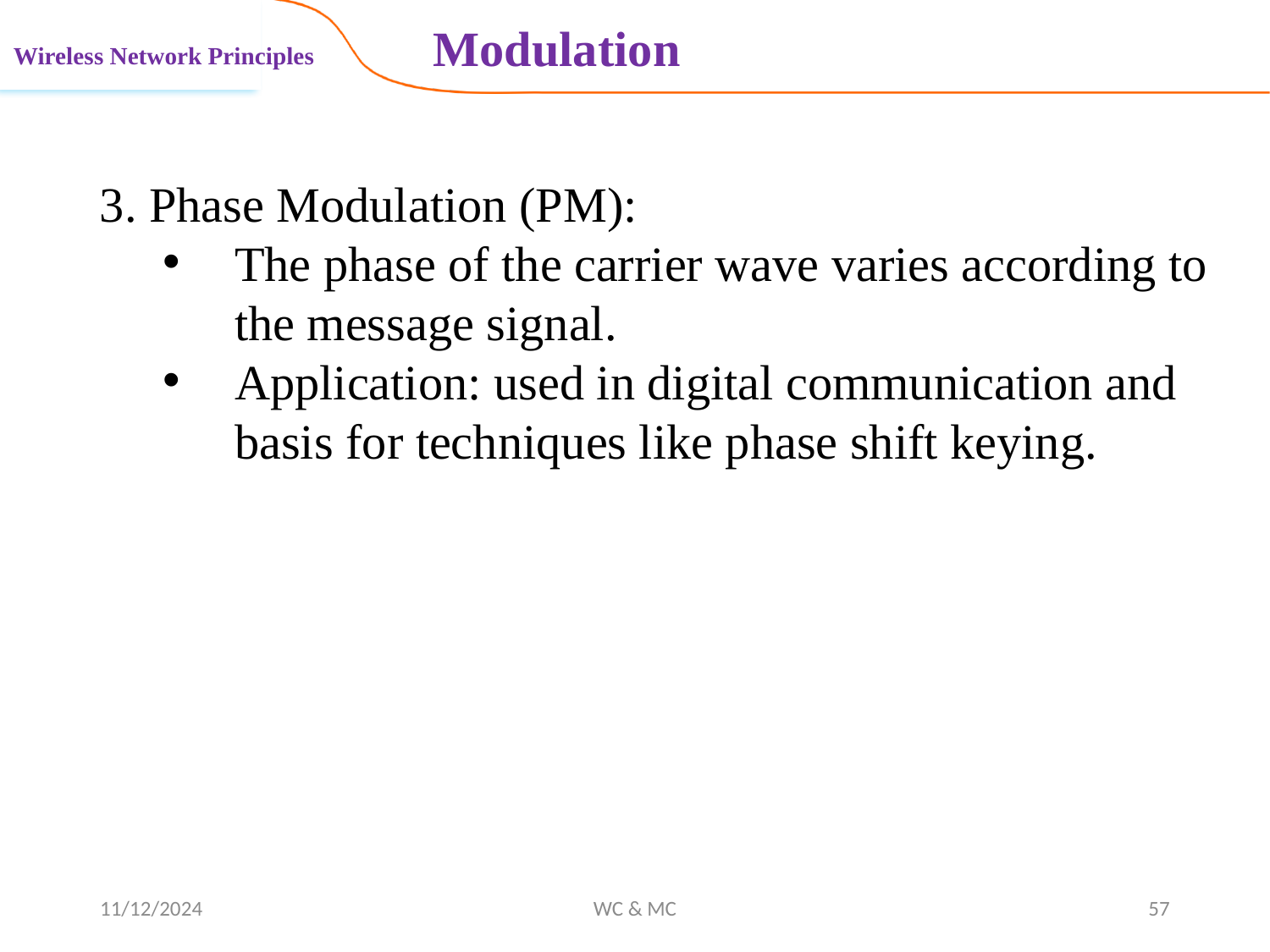

Modulation
Wireless Network Principles
3. Phase Modulation (PM):
The phase of the carrier wave varies according to the message signal.
Application: used in digital communication and basis for techniques like phase shift keying.
11/12/2024
WC & MC
57